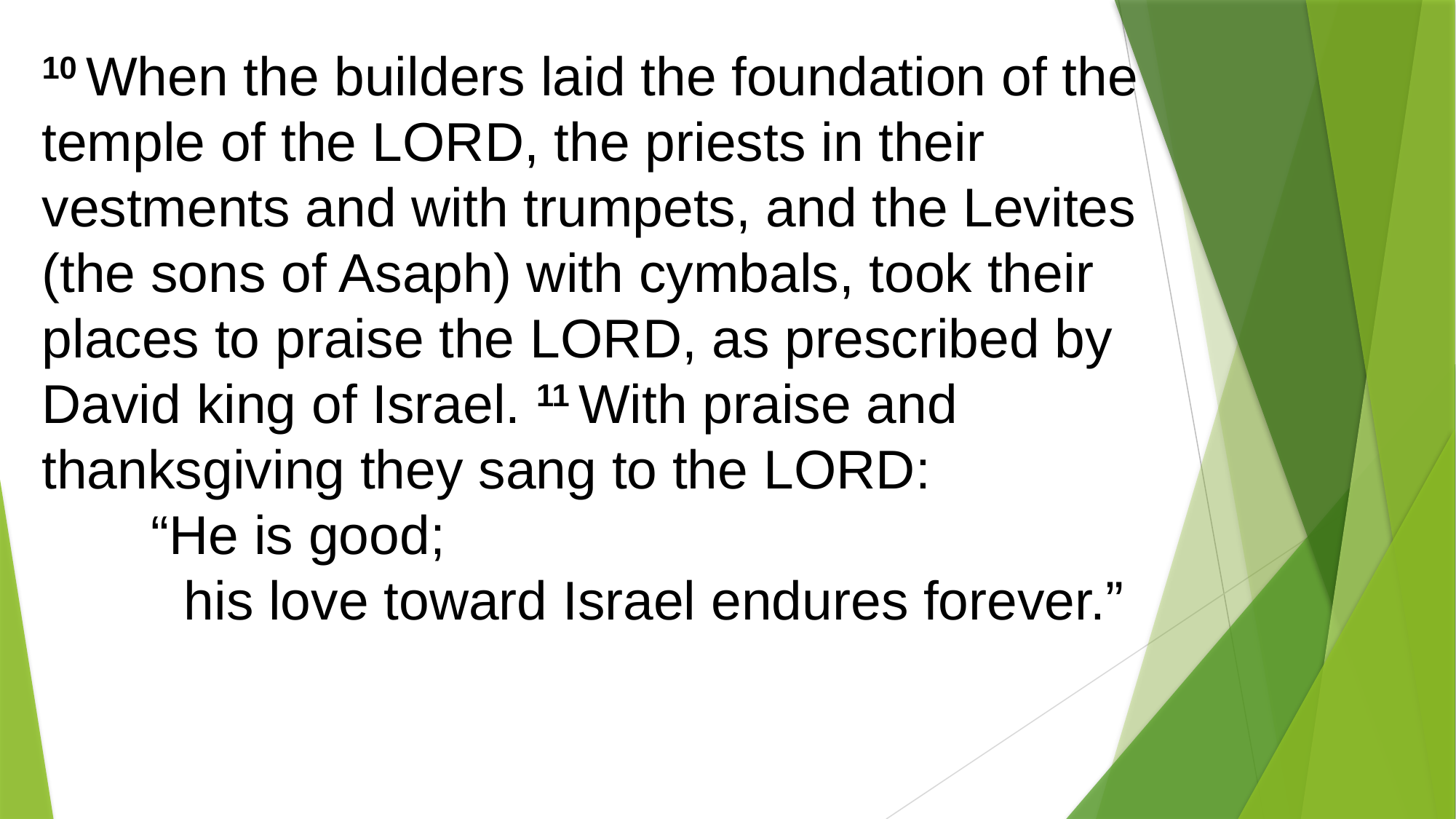

10 When the builders laid the foundation of the temple of the Lord, the priests in their vestments and with trumpets, and the Levites (the sons of Asaph) with cymbals, took their places to praise the Lord, as prescribed by David king of Israel. 11 With praise and thanksgiving they sang to the Lord:
	“He is good;
   	 his love toward Israel endures forever.”